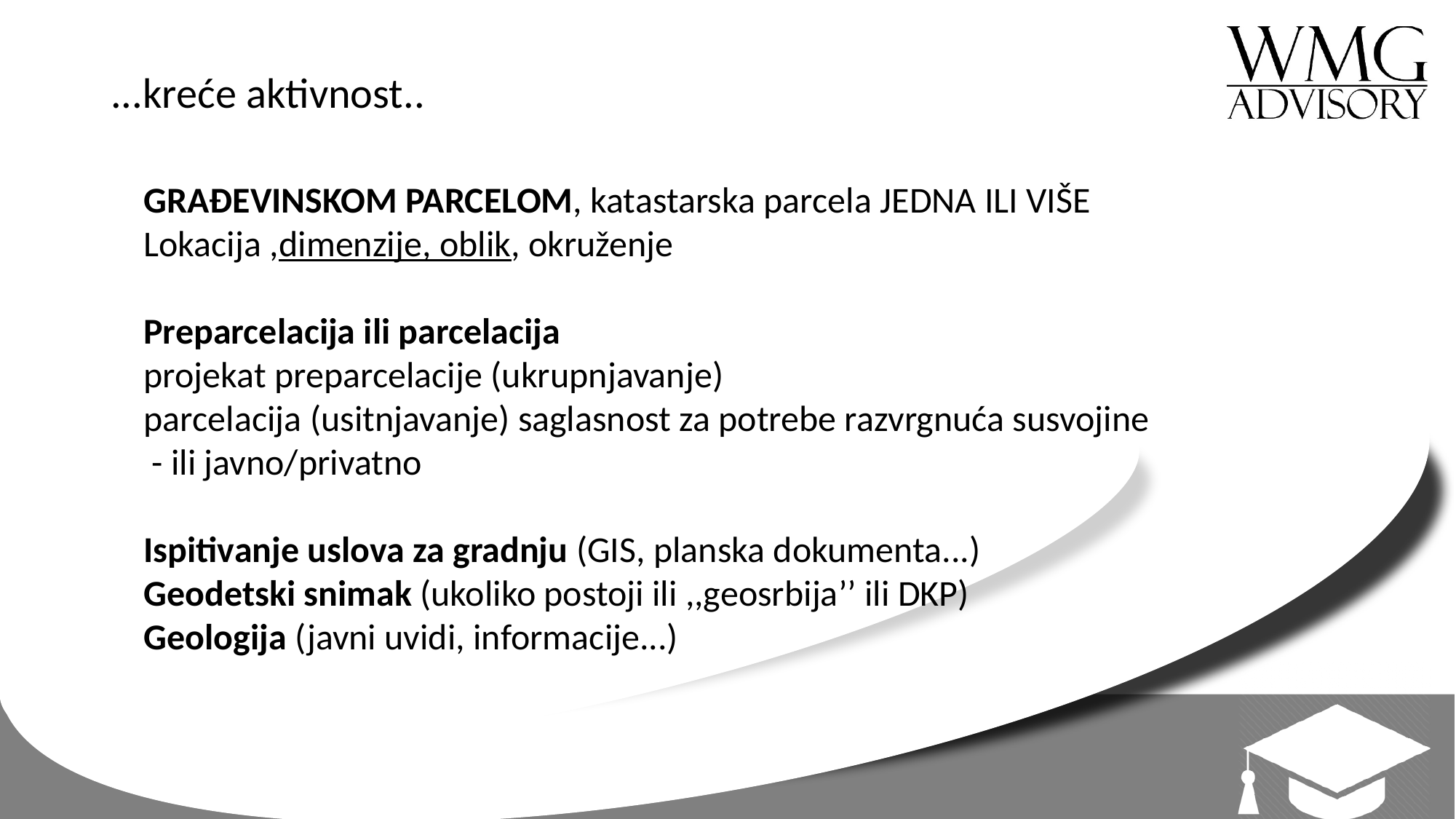

# ...kreće aktivnost..

GRAĐEVINSKOM PARCELOM, katastarska parcela JEDNA ILI VIŠE
Lokacija ,dimenzije, oblik, okruženje

Preparcelacija ili parcelacija
projekat preparcelacije (ukrupnjavanje)
parcelacija (usitnjavanje) saglasnost za potrebe razvrgnuća susvojine
 - ili javno/privatno

Ispitivanje uslova za gradnju (GIS, planska dokumenta...)
Geodetski snimak (ukoliko postoji ili ,,geosrbija’’ ili DKP)
Geologija (javni uvidi, informacije...)